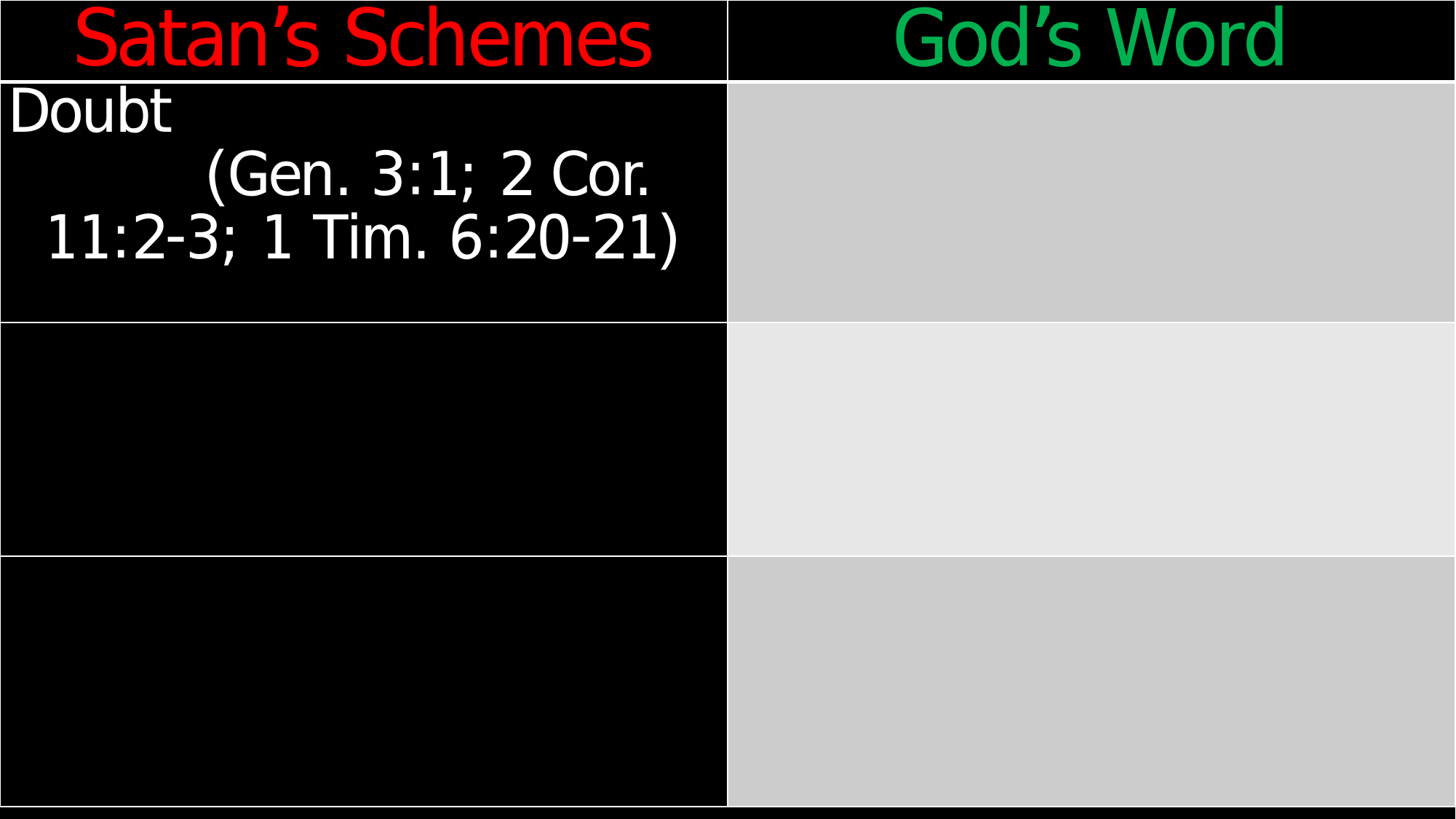

| Satan’s Schemes | God’s Word |
| --- | --- |
| Doubt (Gen. 3:1; 2 Cor. 11:2-3; 1 Tim. 6:20-21) |  |
|  |  |
|  |  |